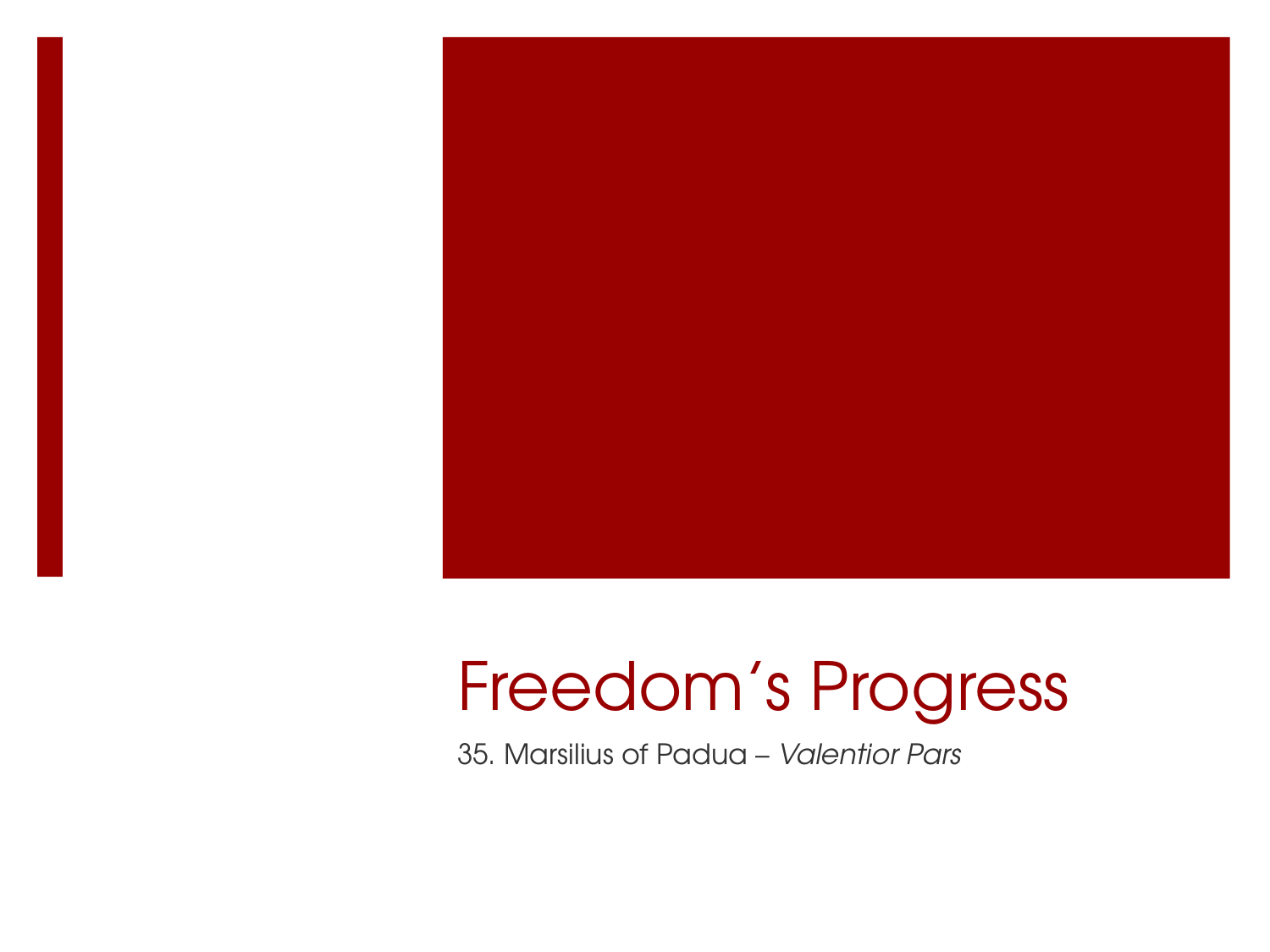

# Freedom’s Progress
35. Marsilius of Padua – Valentior Pars